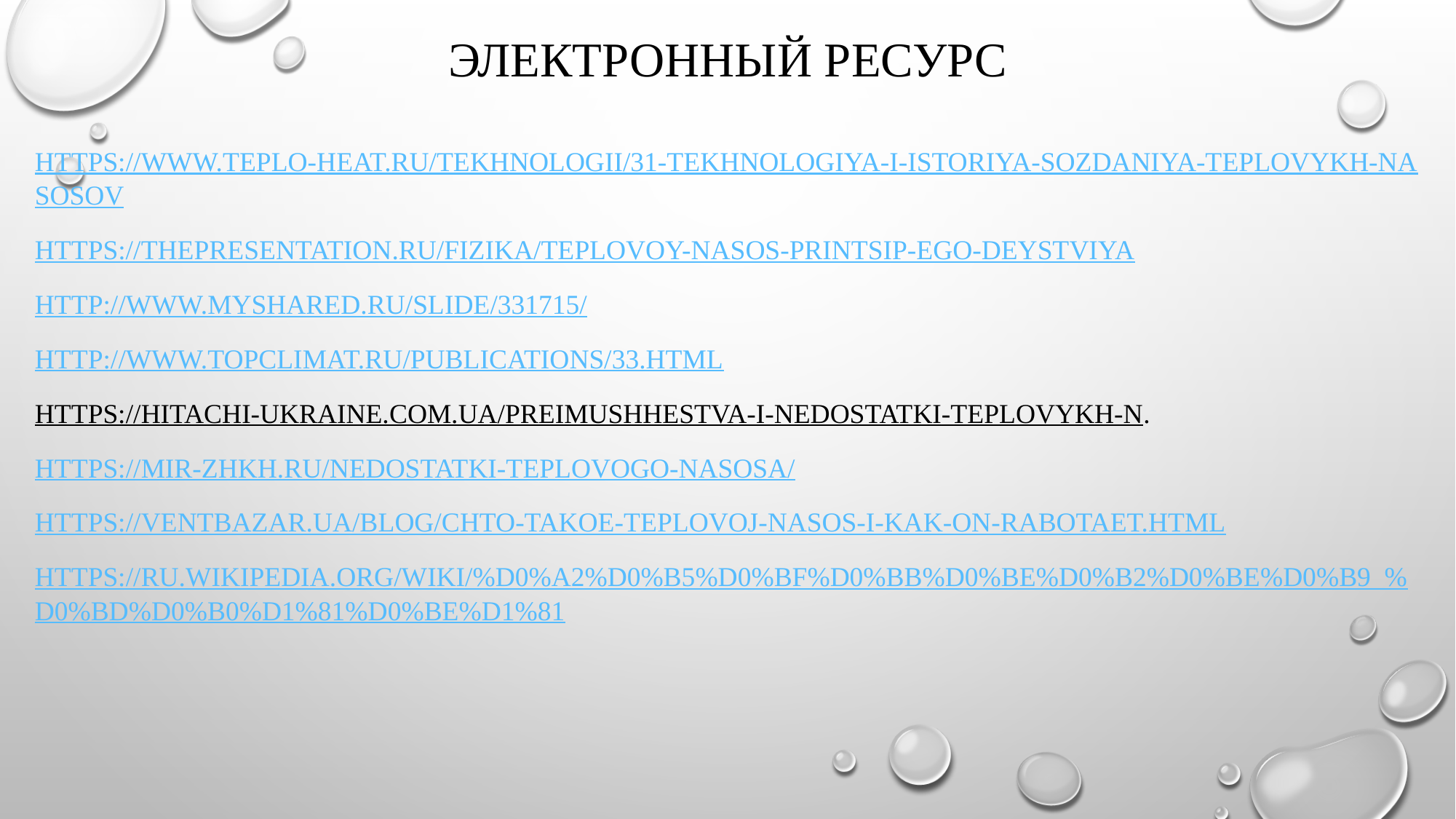

# Электронный ресурс
https://www.teplo-heat.ru/tekhnologii/31-tekhnologiya-i-istoriya-sozdaniya-teplovykh-nasosov
https://thepresentation.ru/fizika/teplovoy-nasos-printsip-ego-deystviya
http://www.myshared.ru/slide/331715/
http://www.topclimat.ru/publications/33.html
https://hitachi-ukraine.com.ua/preimushhestva-i-nedostatki-teplovykh-n.
https://mir-zhkh.ru/nedostatki-teplovogo-nasosa/
https://ventbazar.ua/blog/chto-takoe-teplovoj-nasos-i-kak-on-rabotaet.html
https://ru.wikipedia.org/wiki/%D0%A2%D0%B5%D0%BF%D0%BB%D0%BE%D0%B2%D0%BE%D0%B9_%D0%BD%D0%B0%D1%81%D0%BE%D1%81